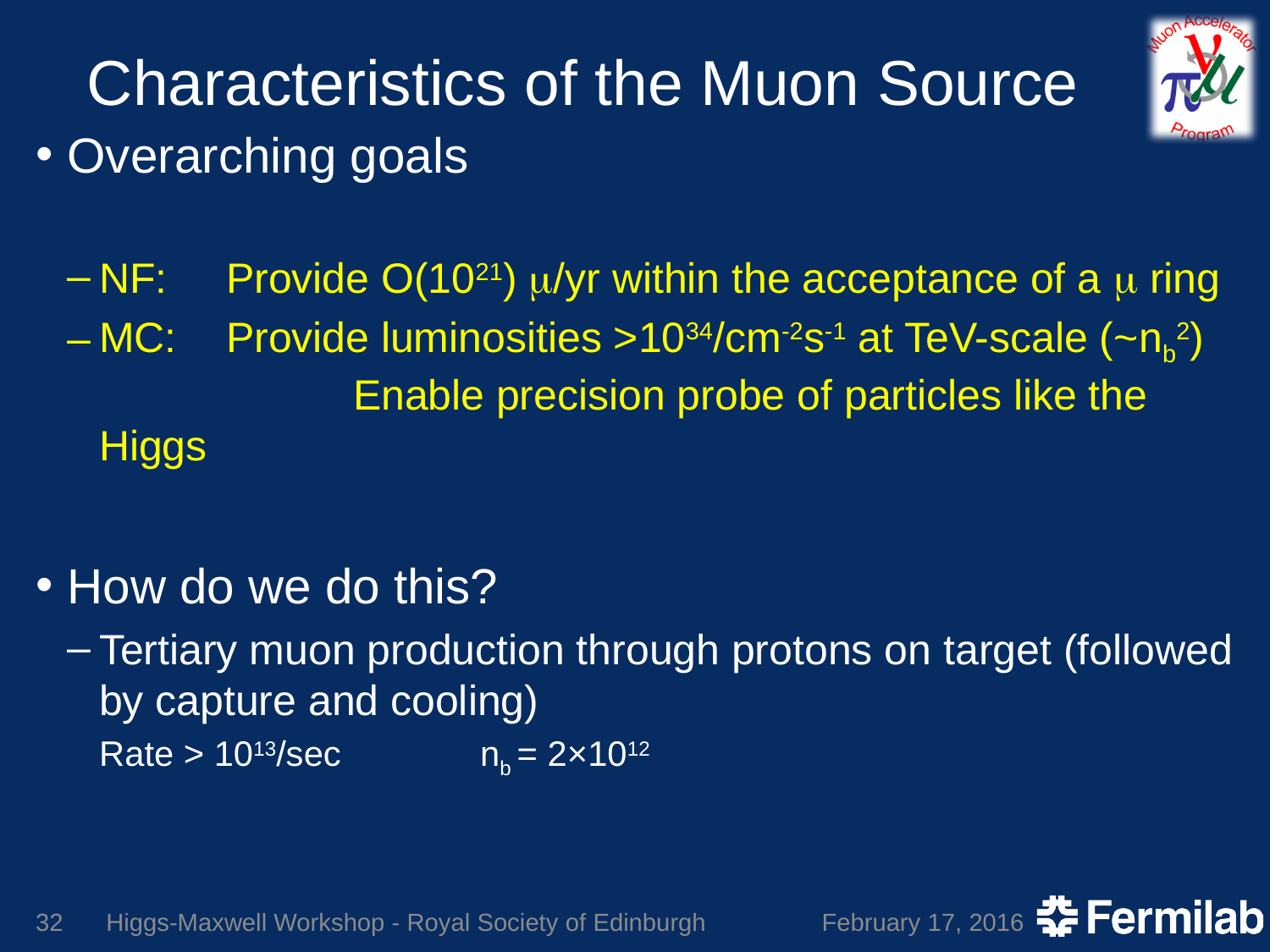

# Characteristics of the Muon Source
Overarching goals
NF:  	Provide O(1021) μ/yr within the acceptance of a μ ring
MC:  	Provide luminosities >1034/cm-2s-1 at TeV-scale (~nb2)
		Enable precision probe of particles like the Higgs

How do we do this?
Tertiary muon production through protons on target (followed by capture and cooling)
Rate > 1013/sec		nb = 2×1012

32
Higgs-Maxwell Workshop - Royal Society of Edinburgh
February 17, 2016